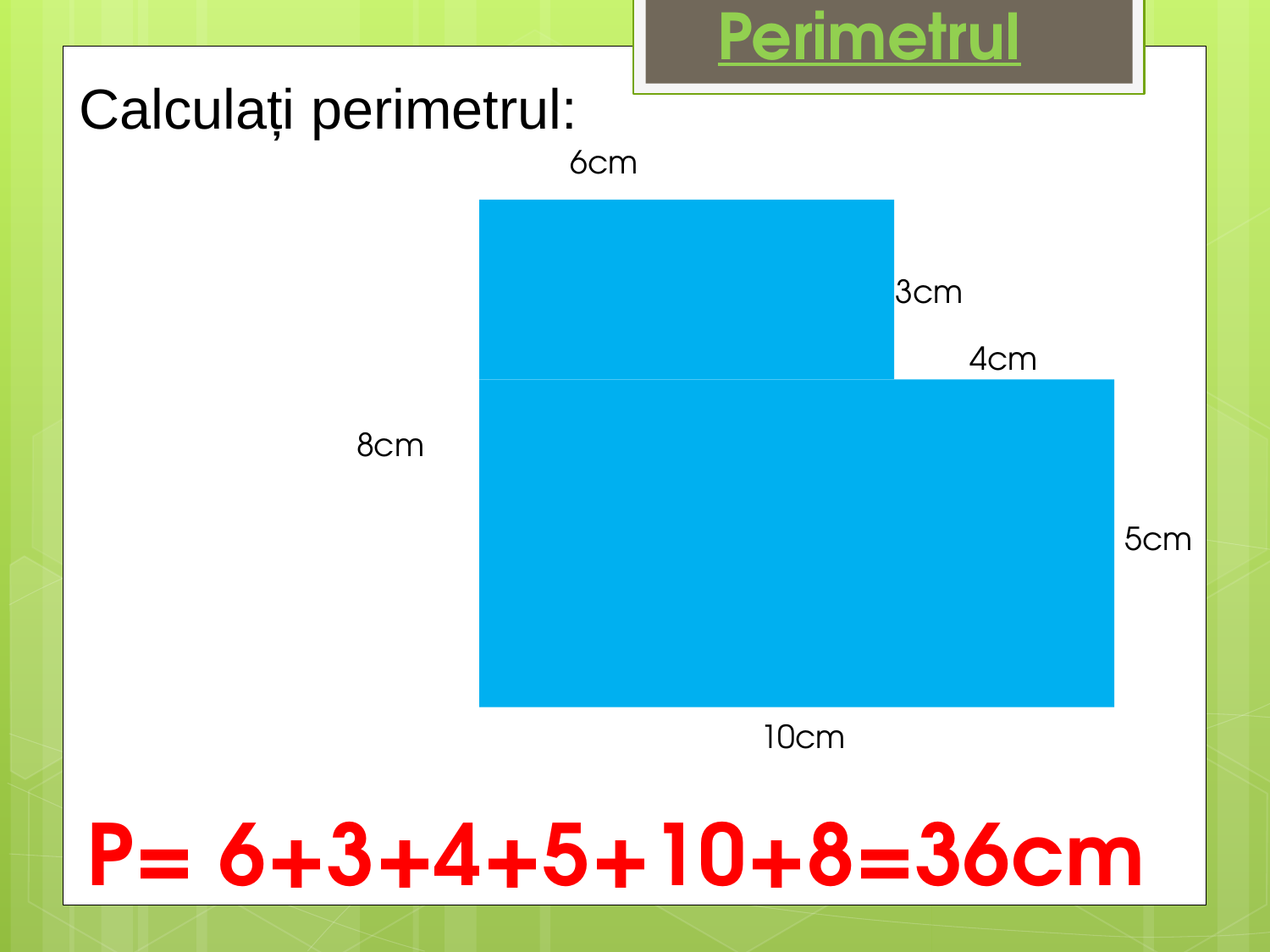

Perimetrul
Calculați perimetrul:
6cm

3cm
4cm

8cm
10cm
5cm
P= 6+3+4+5+10+8=36cm